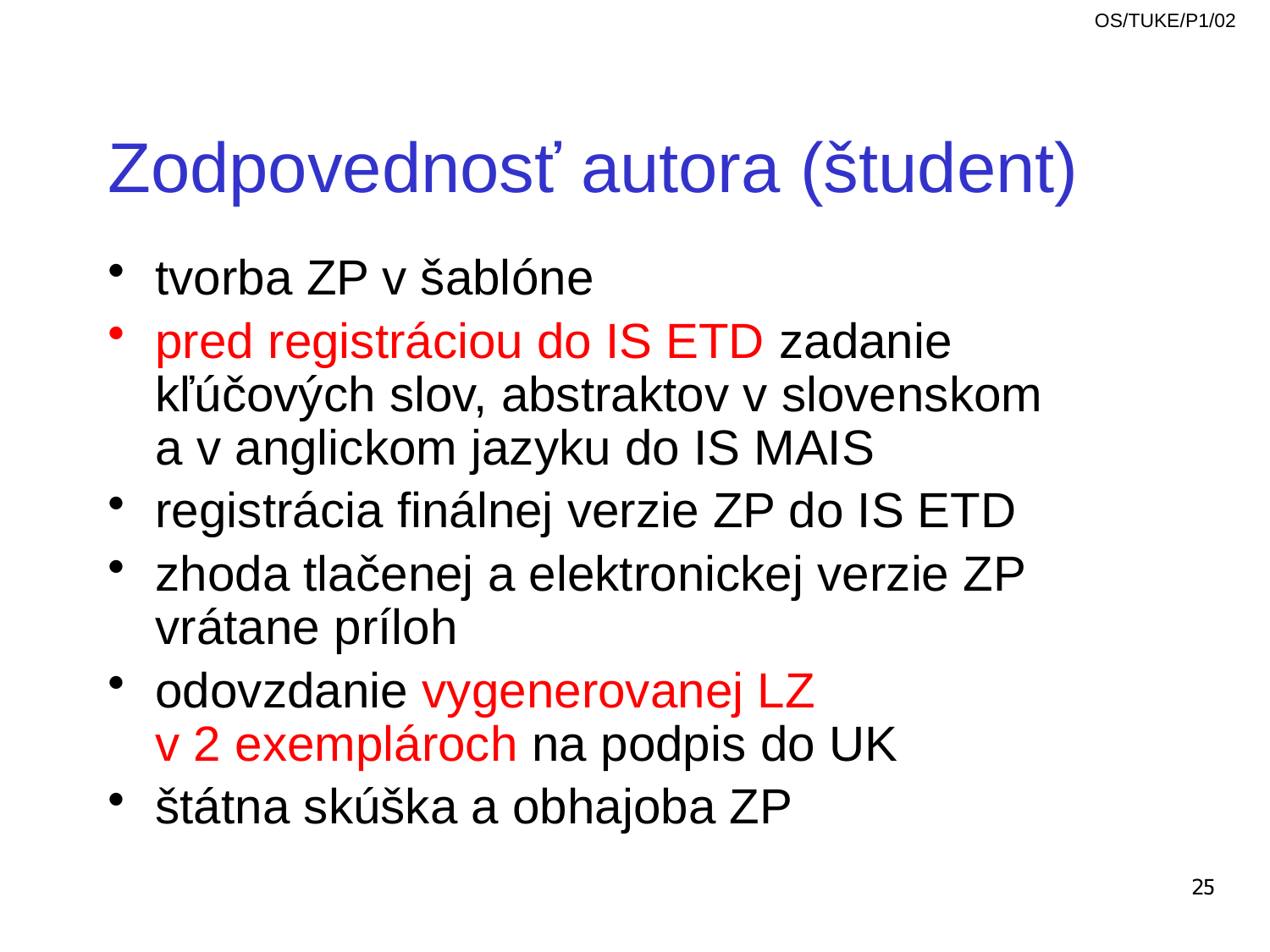

# Zodpovednosť autora (študent)
tvorba ZP v šablóne
pred registráciou do IS ETD zadanie kľúčových slov, abstraktov v slovenskom
a v anglickom jazyku do IS MAIS
registrácia finálnej verzie ZP do IS ETD
zhoda tlačenej a elektronickej verzie ZP vrátane príloh
odovzdanie vygenerovanej LZ
v 2 exemplároch na podpis do UK
štátna skúška a obhajoba ZP

25